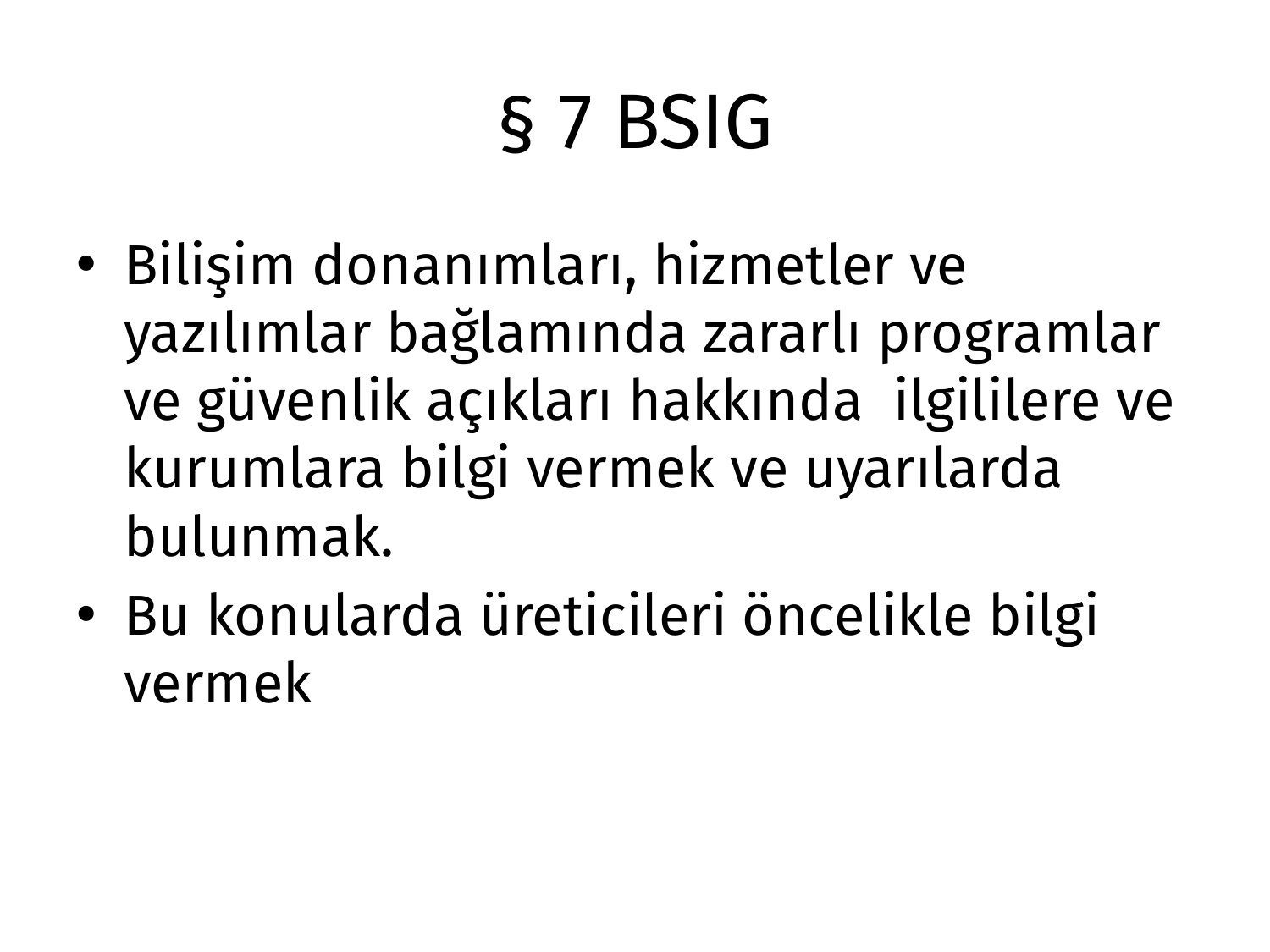

# § 7 BSIG
Bilişim donanımları, hizmetler ve yazılımlar bağlamında zararlı programlar ve güvenlik açıkları hakkında  ilgililere ve kurumlara bilgi vermek ve uyarılarda bulunmak.
Bu konularda üreticileri öncelikle bilgi vermek